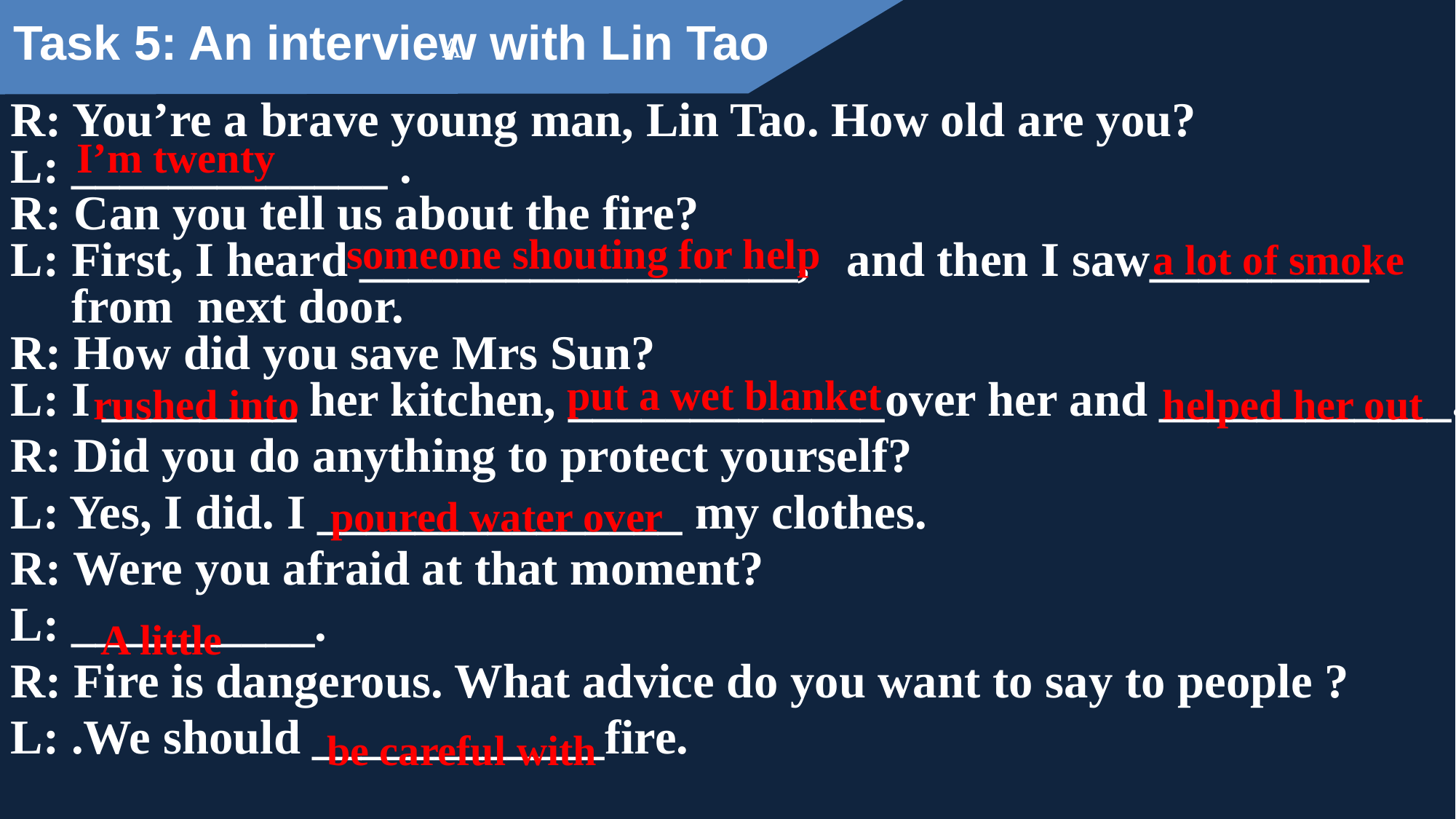

A
Task 5: An interview with Lin Tao
R: You’re a brave young man, Lin Tao. How old are you?
L: _____________ .
R: Can you tell us about the fire?
L: First, I heard __________________,   and then I saw_________
     from  next door.
R: How did you save Mrs Sun?
L: I ________ her kitchen, _____________over her and ____________.
R: Did you do anything to protect yourself?
L: Yes, I did. I _______________ my clothes.
R: Were you afraid at that moment?
L: __________.
R: Fire is dangerous. What advice do you want to say to people ?
L: .We should ____________fire.

I’m twenty
someone shouting for help
a lot of smoke
put a wet blanket
rushed into
helped her out
poured water over
A little
be careful with